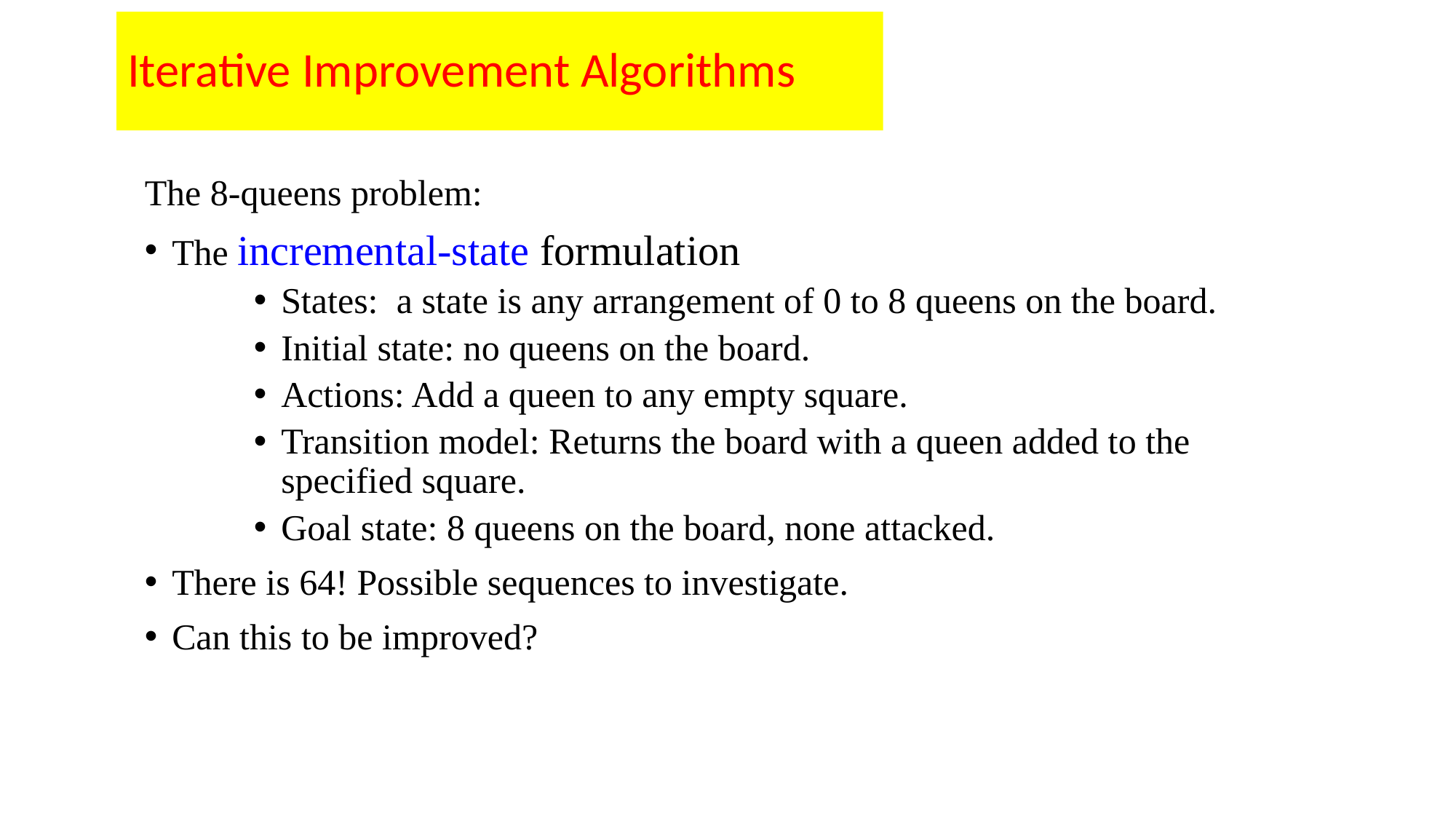

# Iterative Improvement Algorithms
The 8-queens problem:
The incremental-state formulation
States:  a state is any arrangement of 0 to 8 queens on the board.
Initial state: no queens on the board.
Actions: Add a queen to any empty square.
Transition model: Returns the board with a queen added to the specified square.
Goal state: 8 queens on the board, none attacked.
There is 64! Possible sequences to investigate.
Can this to be improved?